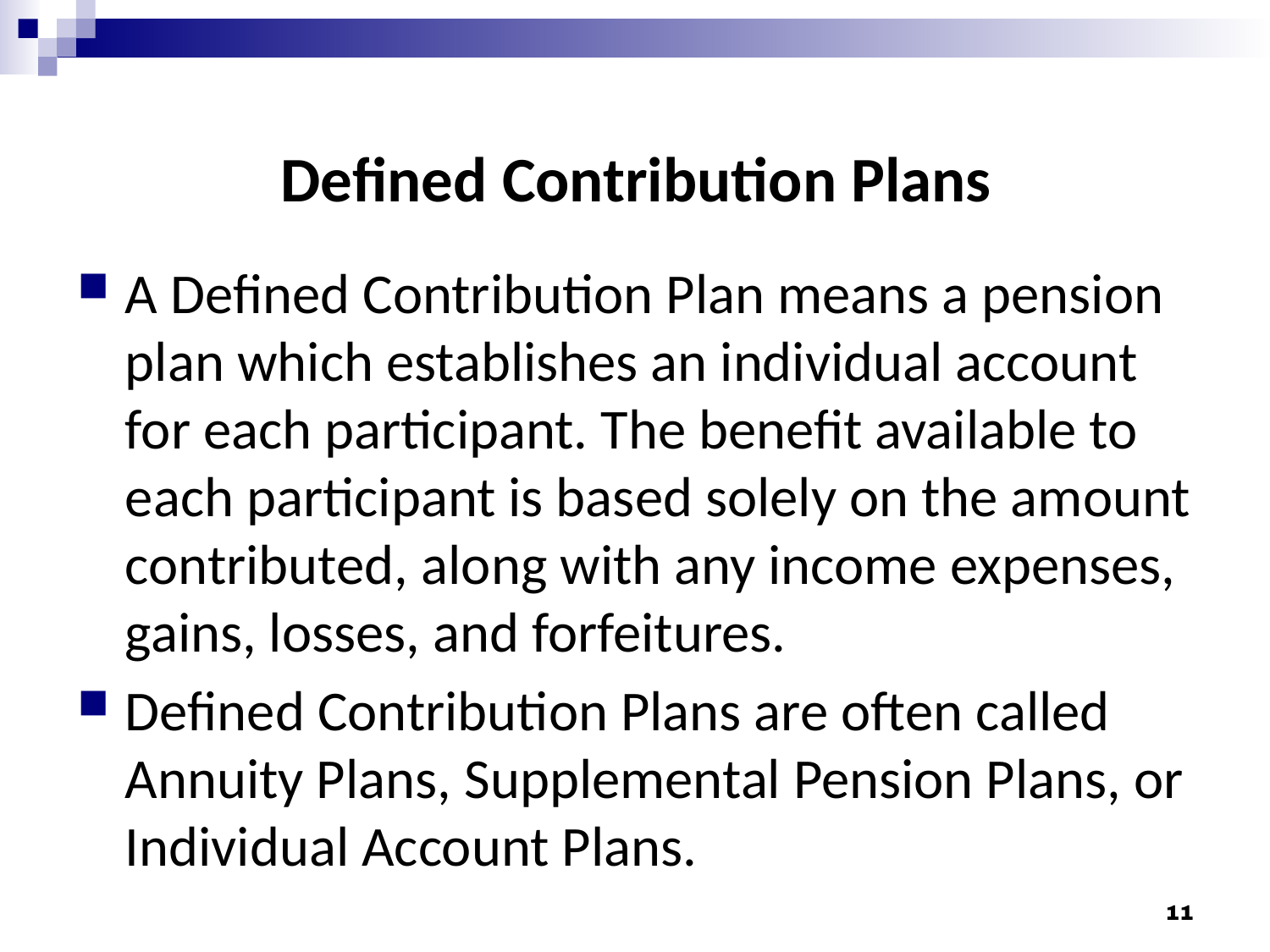

# Defined Contribution Plans
A Defined Contribution Plan means a pension plan which establishes an individual account for each participant. The benefit available to each participant is based solely on the amount contributed, along with any income expenses, gains, losses, and forfeitures.
Defined Contribution Plans are often called Annuity Plans, Supplemental Pension Plans, or Individual Account Plans.

11